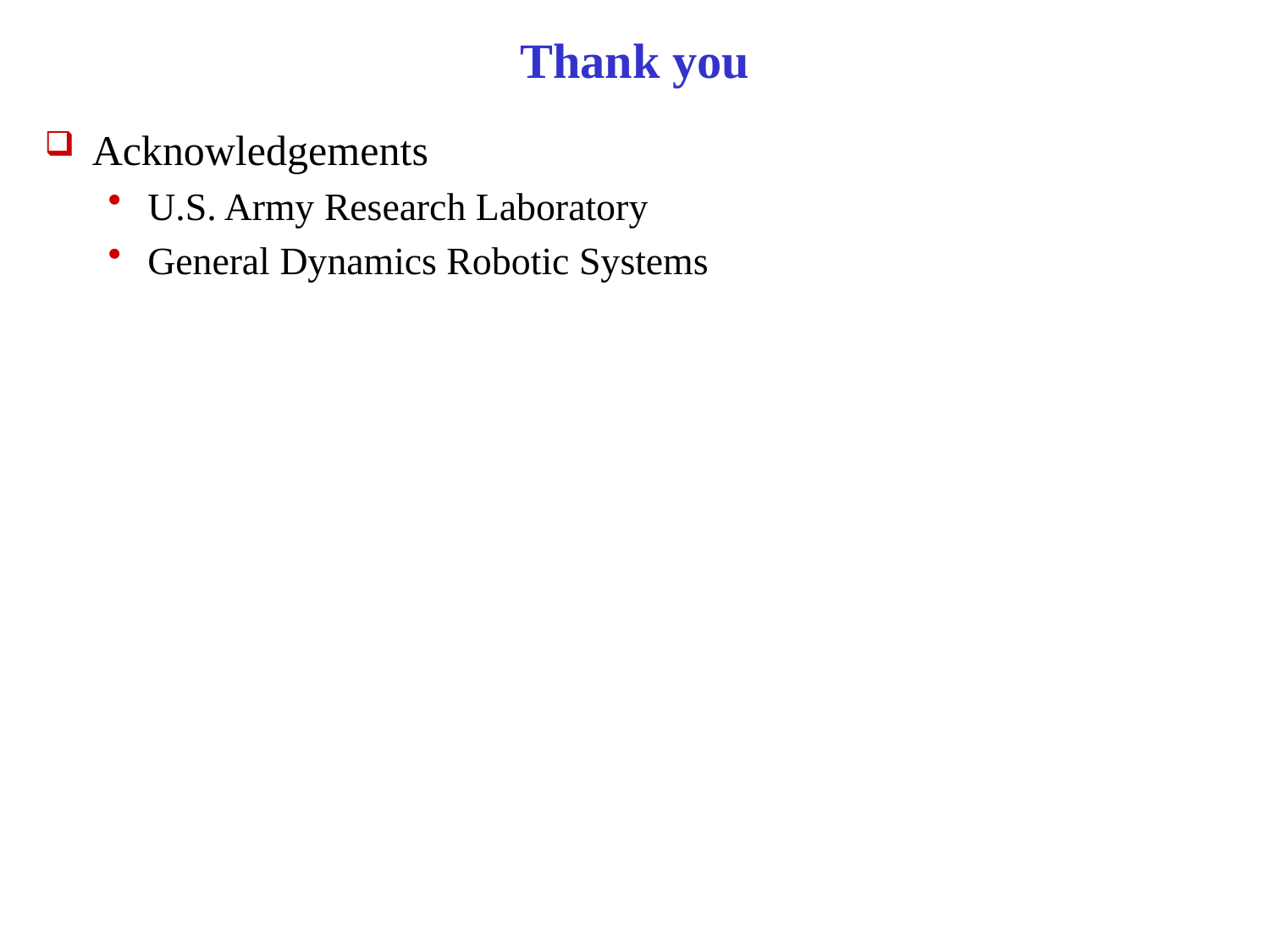

# Thank you
Acknowledgements
U.S. Army Research Laboratory
General Dynamics Robotic Systems